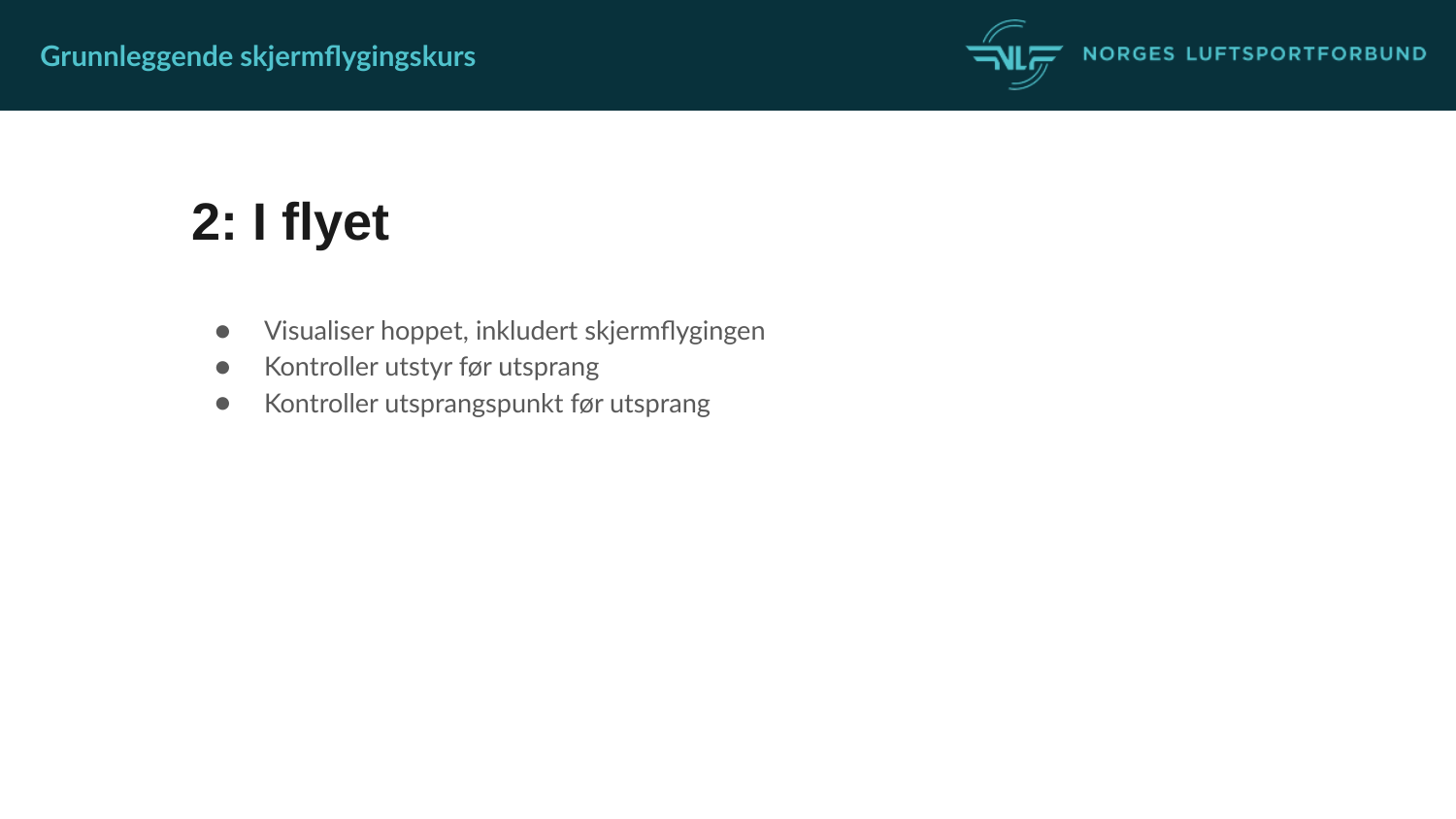

# 2: I flyet
Visualiser hoppet, inkludert skjermflygingen
Kontroller utstyr før utsprang
Kontroller utsprangspunkt før utsprang